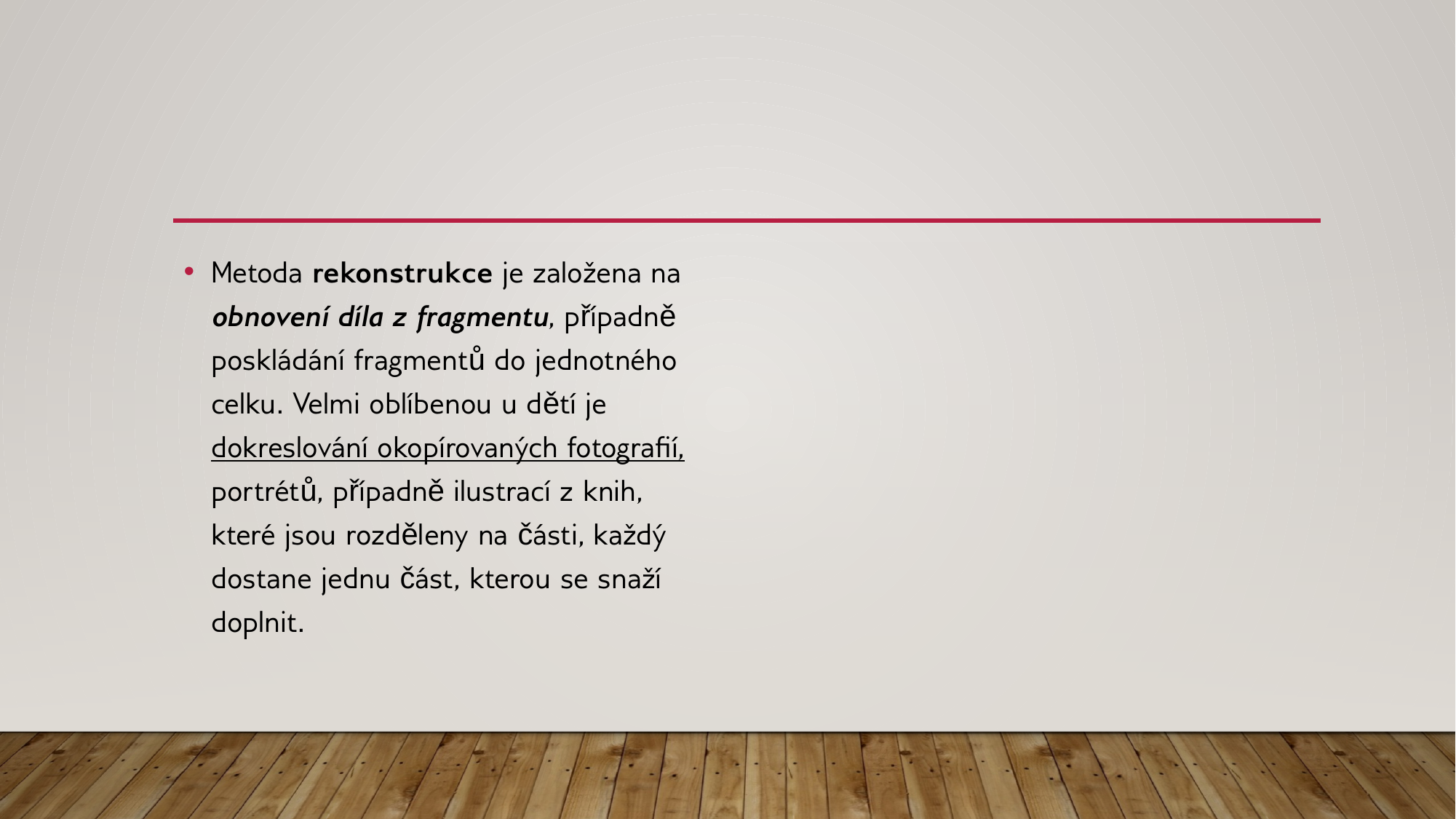

#
Metoda rekonstrukce je založena na obnovení díla z fragmentu, případně poskládání fragmentů do jednotného celku. Velmi oblíbenou u dětí je dokreslování okopírovaných fotografií, portrétů, případně ilustrací z knih, které jsou rozděleny na části, každý dostane jednu část, kterou se snaží doplnit.